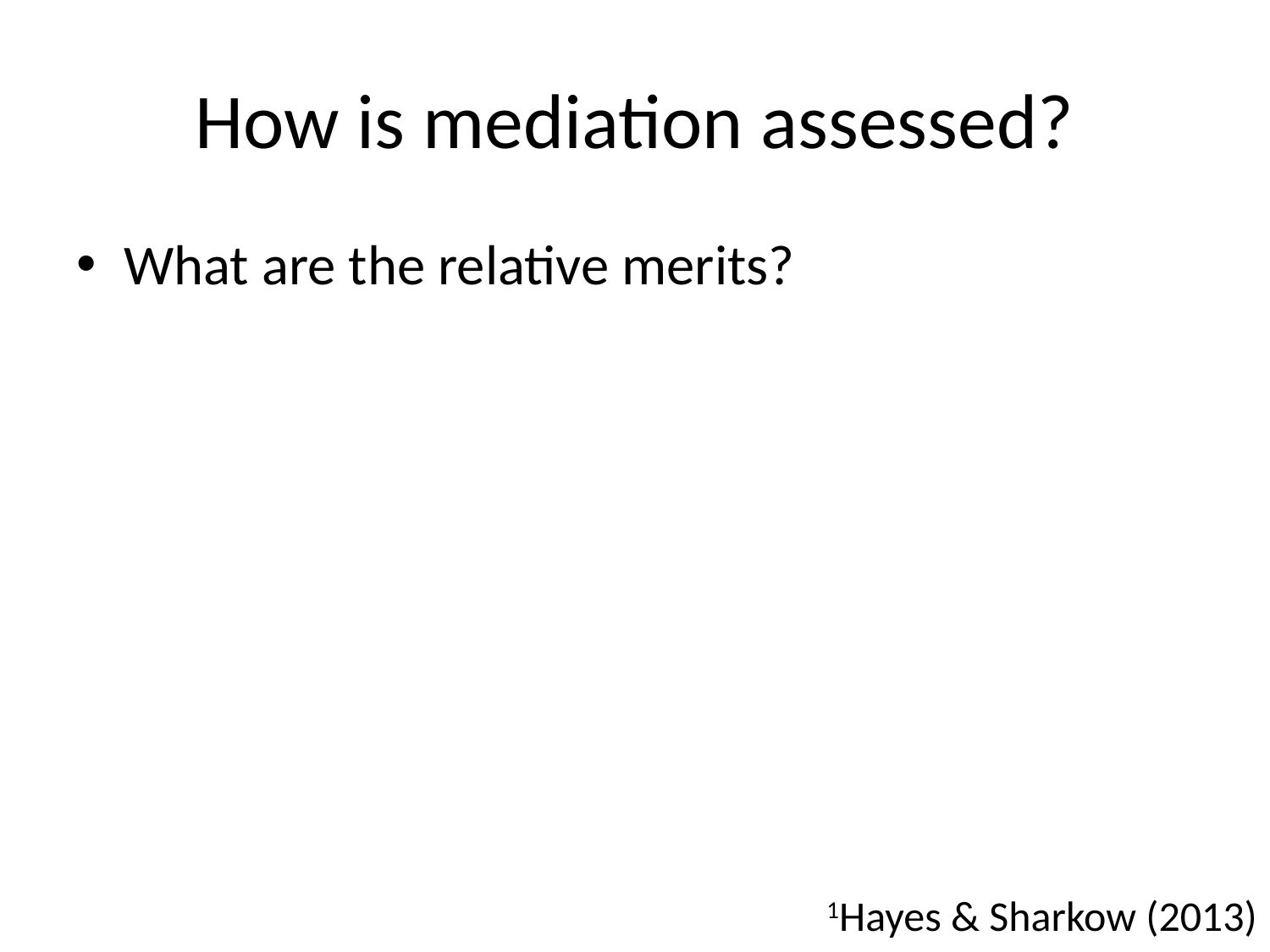

# How is mediation assessed?
What are the relative merits?

1Hayes & Sharkow (2013)